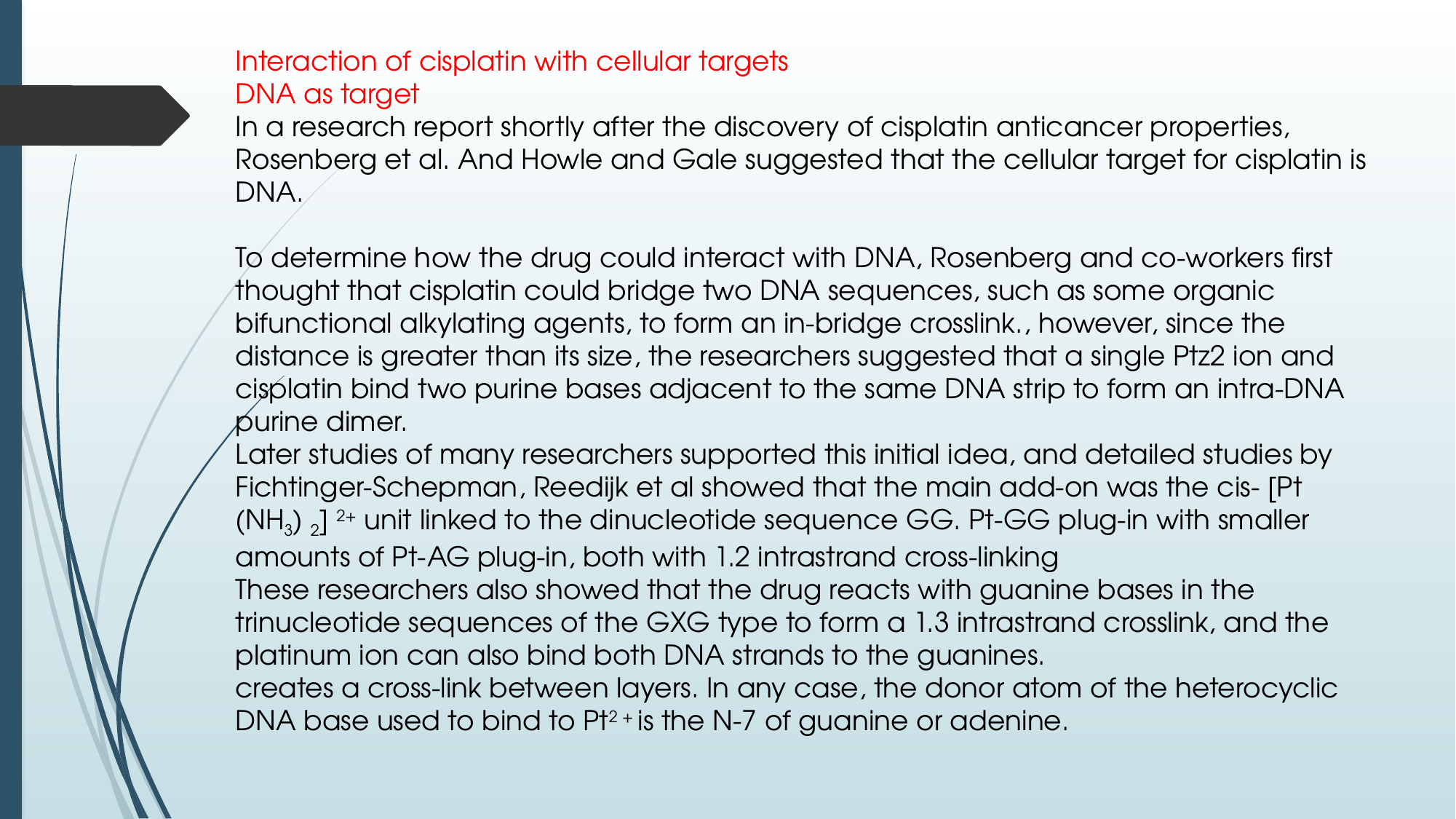

Interaction of cisplatin with cellular targets
DNA as target
In a research report shortly after the discovery of cisplatin anticancer properties, Rosenberg et al. And Howle and Gale suggested that the cellular target for cisplatin is DNA.

To determine how the drug could interact with DNA, Rosenberg and co-workers first thought that cisplatin could bridge two DNA sequences, such as some organic bifunctional alkylating agents, to form an in-bridge crosslink., however, since the distance is greater than its size, the researchers suggested that a single Ptz2 ion and cisplatin bind two purine bases adjacent to the same DNA strip to form an intra-DNA purine dimer.
Later studies of many researchers supported this initial idea, and detailed studies by Fichtinger-Schepman, Reedijk et al showed that the main add-on was the cis- [Pt (NH3) 2] 2+ unit linked to the dinucleotide sequence GG. Pt-GG plug-in with smaller amounts of Pt-AG plug-in, both with 1.2 intrastrand cross-linking
These researchers also showed that the drug reacts with guanine bases in the trinucleotide sequences of the GXG type to form a 1.3 intrastrand crosslink, and the platinum ion can also bind both DNA strands to the guanines.
creates a cross-link between layers. In any case, the donor atom of the heterocyclic DNA base used to bind to Pt2 + is the N-7 of guanine or adenine.